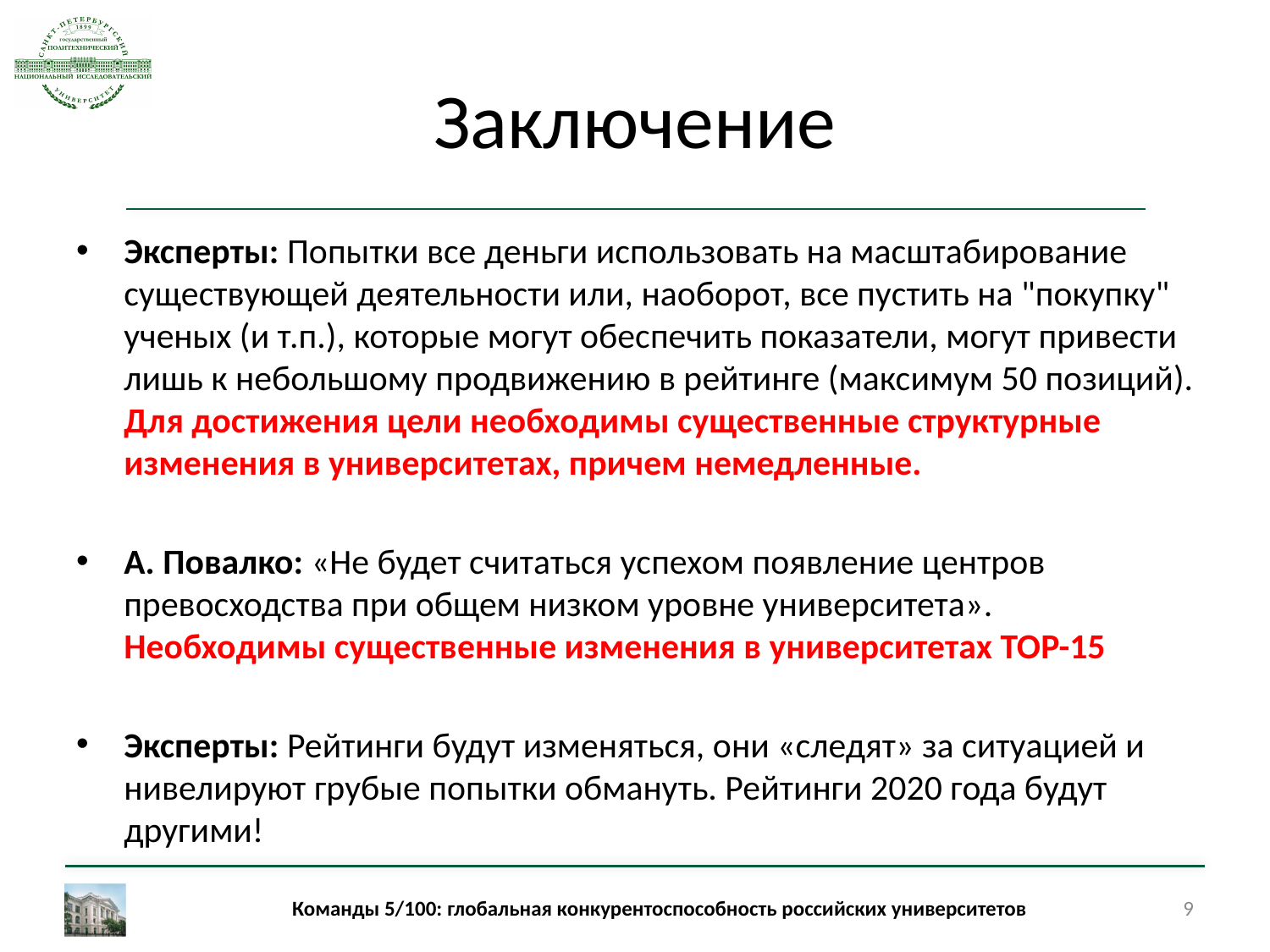

# Заключение
Эксперты: Попытки все деньги использовать на масштабирование существующей деятельности или, наоборот, все пустить на "покупку" ученых (и т.п.), которые могут обеспечить показатели, могут привести лишь к небольшому продвижению в рейтинге (максимум 50 позиций). Для достижения цели необходимы существенные структурные изменения в университетах, причем немедленные.

А. Повалко: «Не будет считаться успехом появление центров превосходства при общем низком уровне университета». Необходимы существенные изменения в университетах TOP-15

Эксперты: Рейтинги будут изменяться, они «следят» за ситуацией и нивелируют грубые попытки обмануть. Рейтинги 2020 года будут другими!

Команды 5/100: глобальная конкурентоспособность российских университетов
9